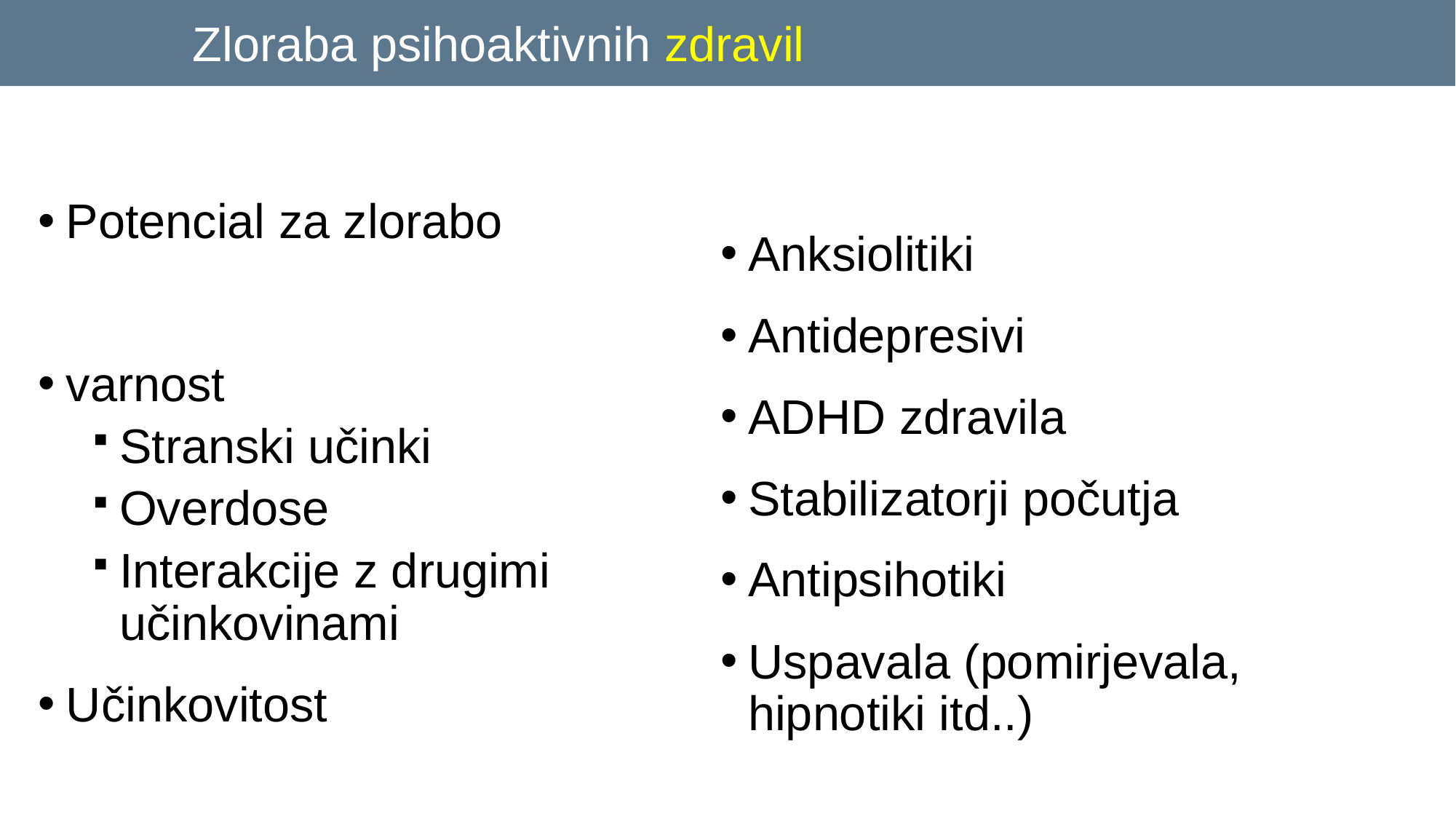

# Zloraba psihoaktivnih zdravil

Potencial za zlorabo

varnost
Stranski učinki
Overdose
Interakcije z drugimi učinkovinami
Učinkovitost

Anksiolitiki
Antidepresivi
ADHD zdravila
Stabilizatorji počutja
Antipsihotiki
Uspavala (pomirjevala, hipnotiki itd..)